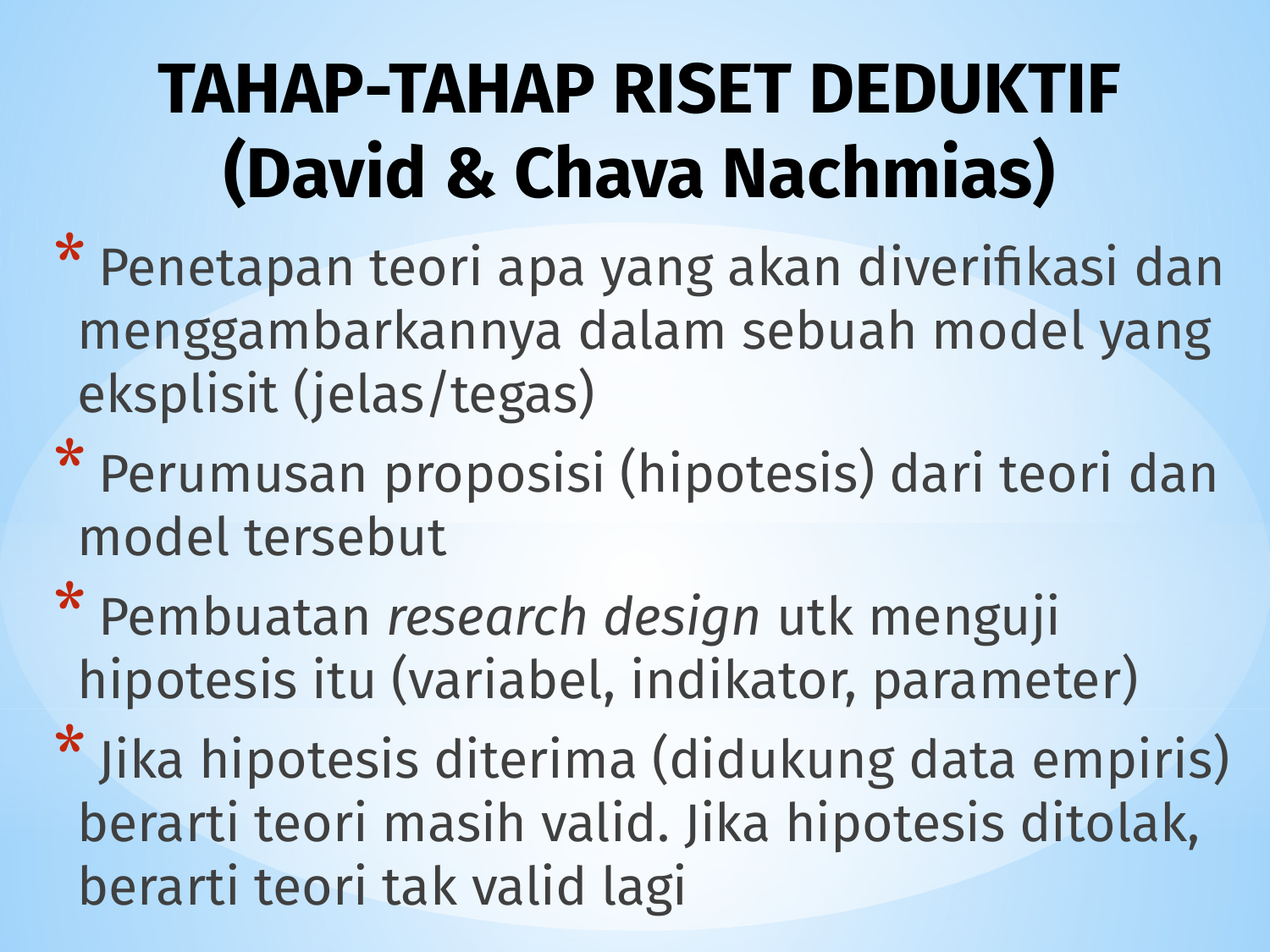

# TAHAP-TAHAP RISET DEDUKTIF (David & Chava Nachmias)
 Penetapan teori apa yang akan diverifikasi dan menggambarkannya dalam sebuah model yang eksplisit (jelas/tegas)
 Perumusan proposisi (hipotesis) dari teori dan model tersebut
 Pembuatan research design utk menguji hipotesis itu (variabel, indikator, parameter)
 Jika hipotesis diterima (didukung data empiris) berarti teori masih valid. Jika hipotesis ditolak, berarti teori tak valid lagi